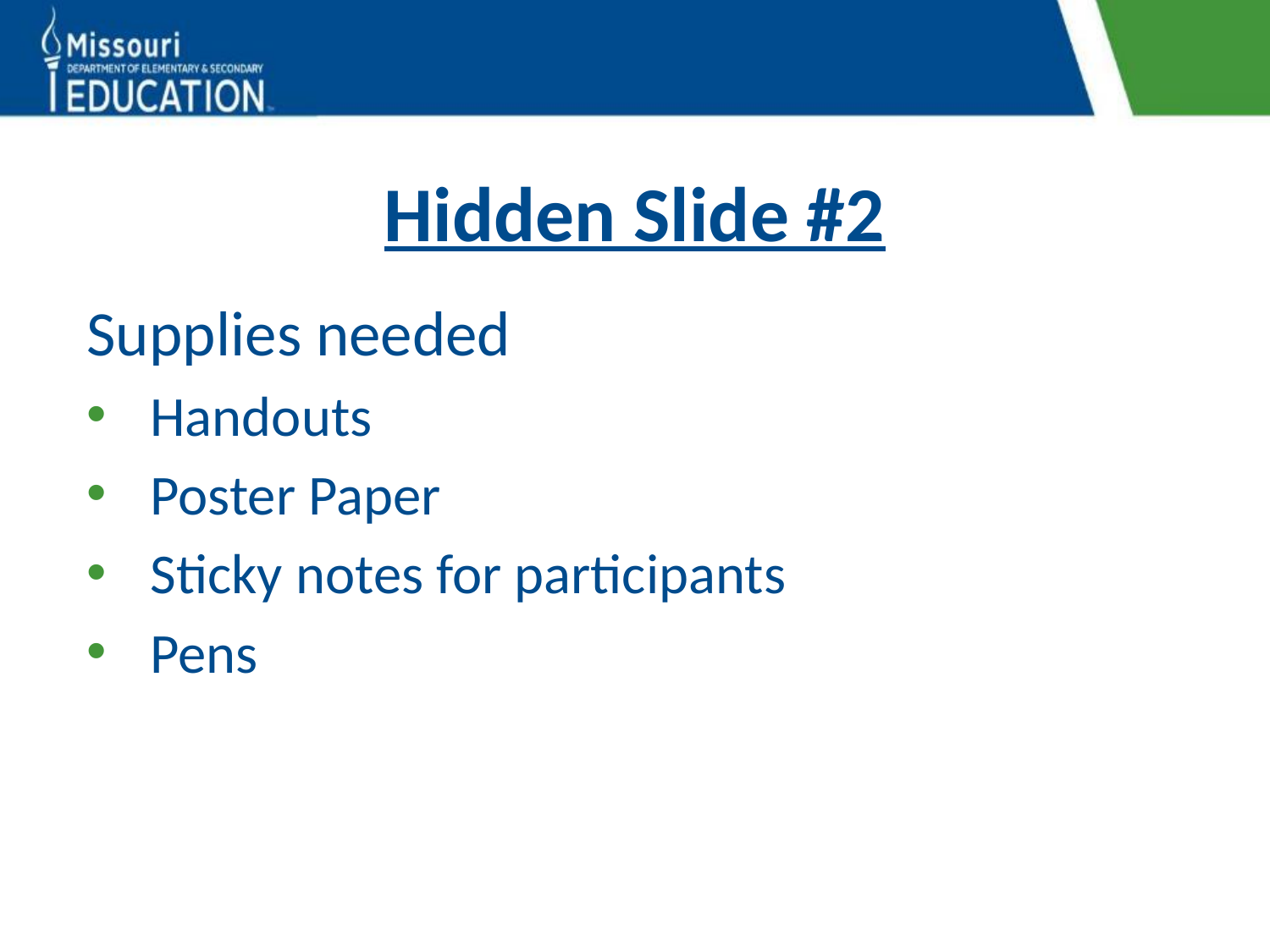

# Hidden Slide #2
Supplies needed
Handouts
Poster Paper
Sticky notes for participants
Pens